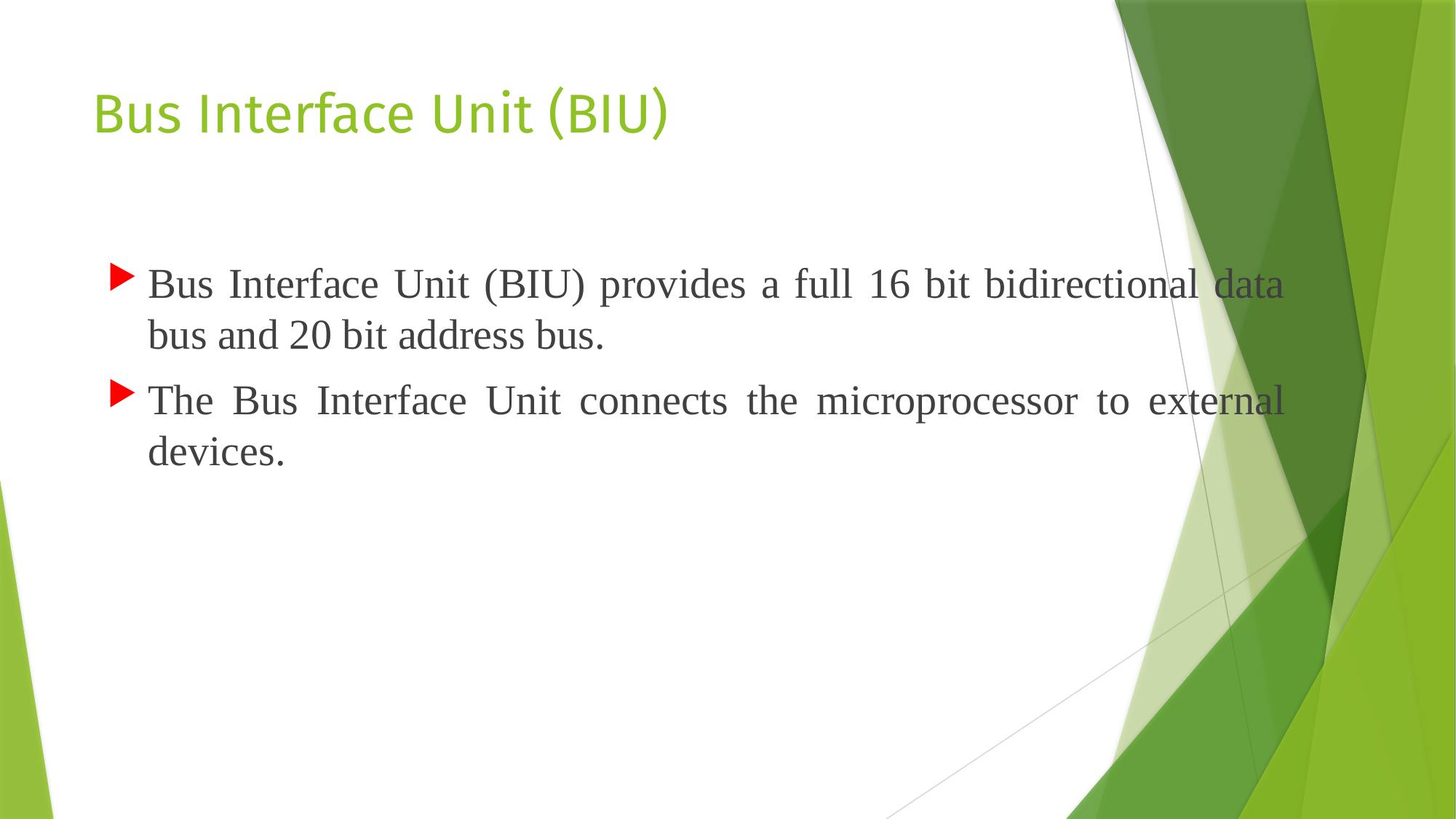

# Bus Interface Unit (BIU)
Bus Interface Unit (BIU) provides a full 16 bit bidirectional data bus and 20 bit address bus.
The Bus Interface Unit connects the microprocessor to external devices.